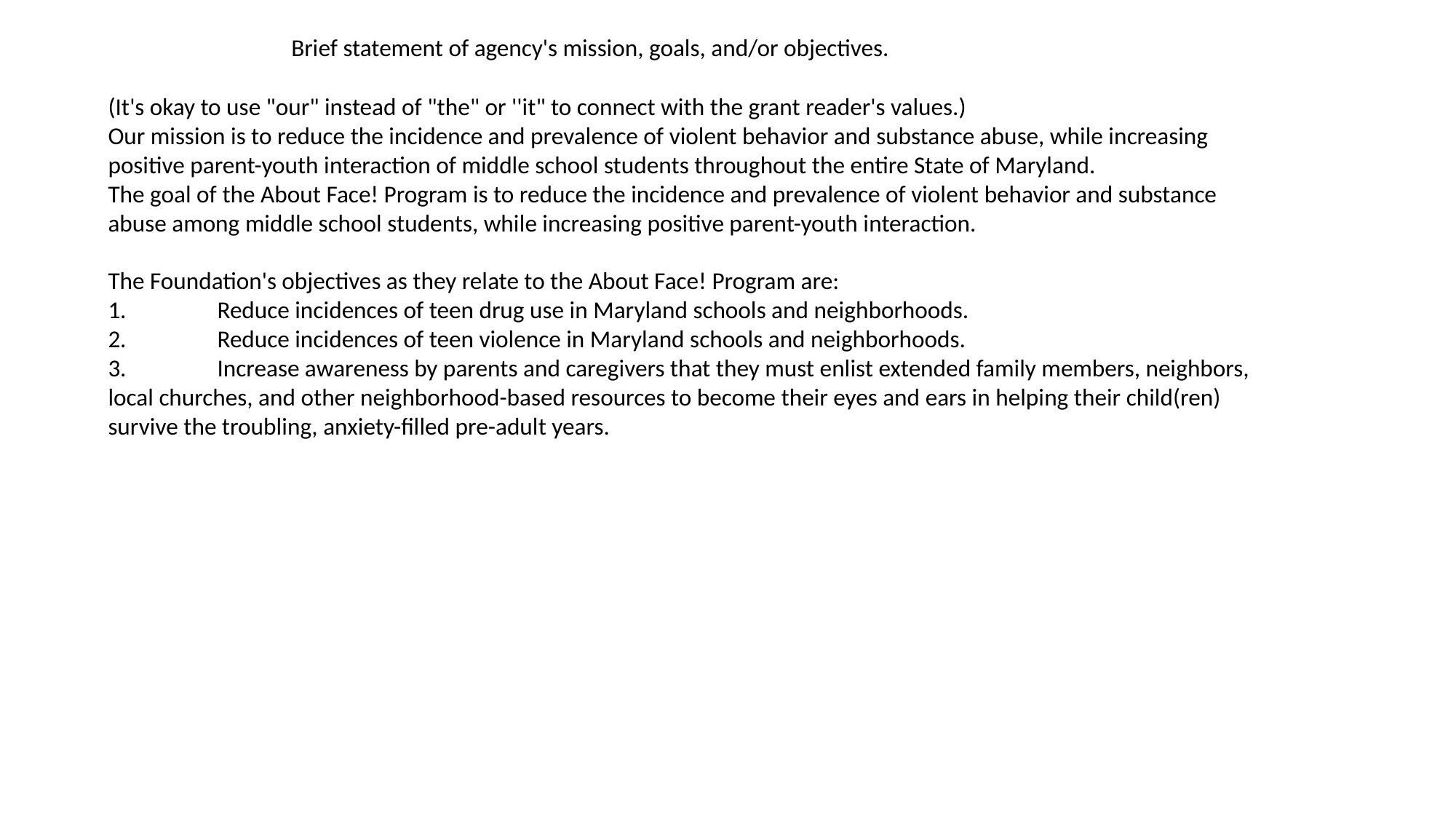

Brief statement of agency's mission, goals, and/or objectives.

(It's okay to use "our" instead of "the" or ''it" to connect with the grant reader's values.)
Our mission is to reduce the incidence and prevalence of violent behavior and substance abuse, while increasing positive parent-youth interaction of middle school students throughout the entire State of Maryland.
The goal of the About Face! Program is to reduce the incidence and prevalence of violent behavior and substance abuse among middle school students, while increasing positive parent-youth interaction.

The Foundation's objectives as they relate to the About Face! Program are:
1.	Reduce incidences of teen drug use in Maryland schools and neighborhoods.
2.	Reduce incidences of teen violence in Maryland schools and neighborhoods.
3.	Increase awareness by parents and caregivers that they must enlist extended family members, neighbors, local churches, and other neighborhood-based resources to become their eyes and ears in helping their child(ren) survive the troubling, anxiety-filled pre-adult years.